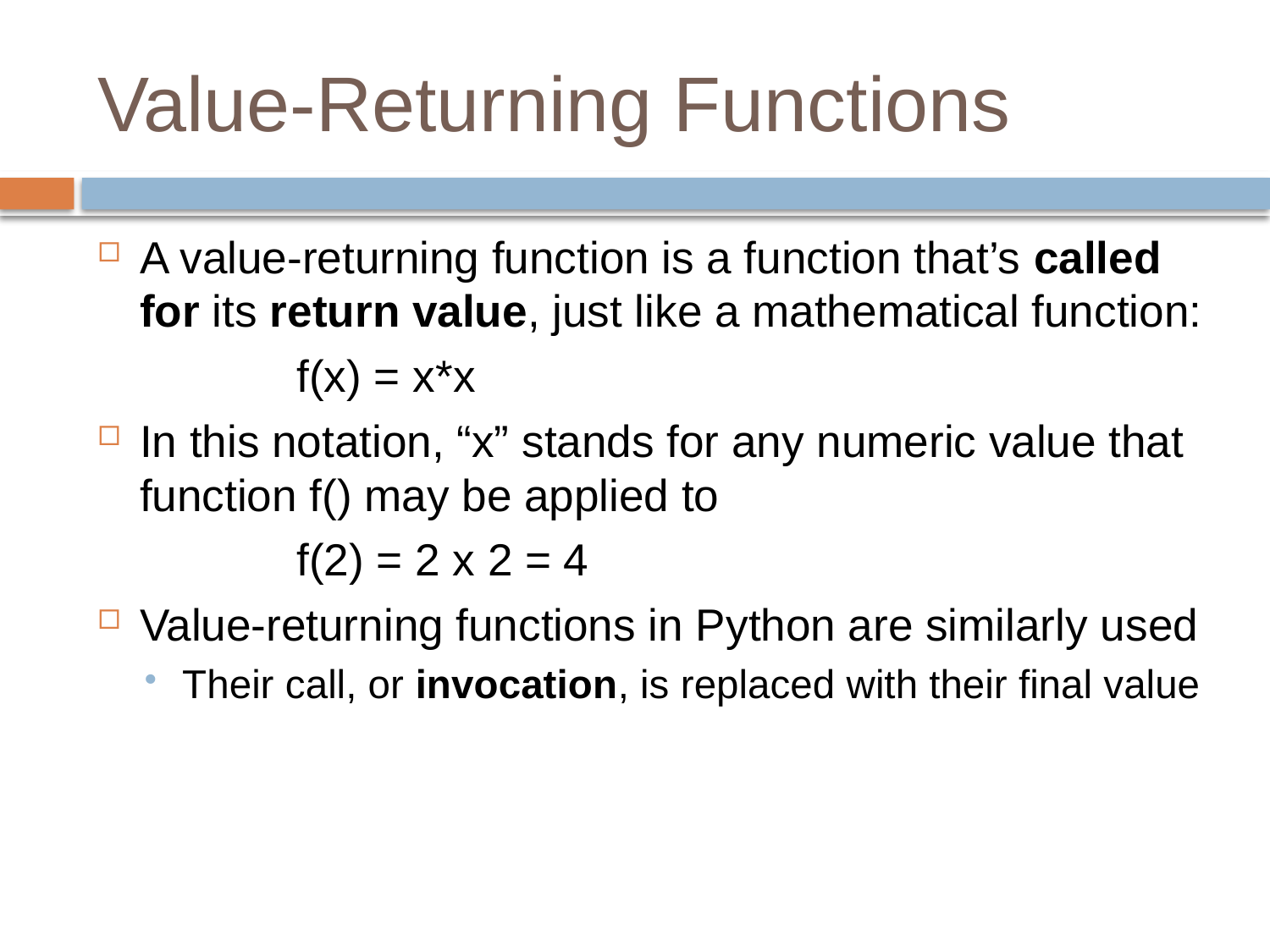

# Value-Returning Functions
A value-returning function is a function that’s called for its return value, just like a mathematical function:
			       f(x) = x*x
In this notation, “x” stands for any numeric value that function f() may be applied to
			       f(2) = 2 x 2 = 4
Value-returning functions in Python are similarly used
Their call, or invocation, is replaced with their final value